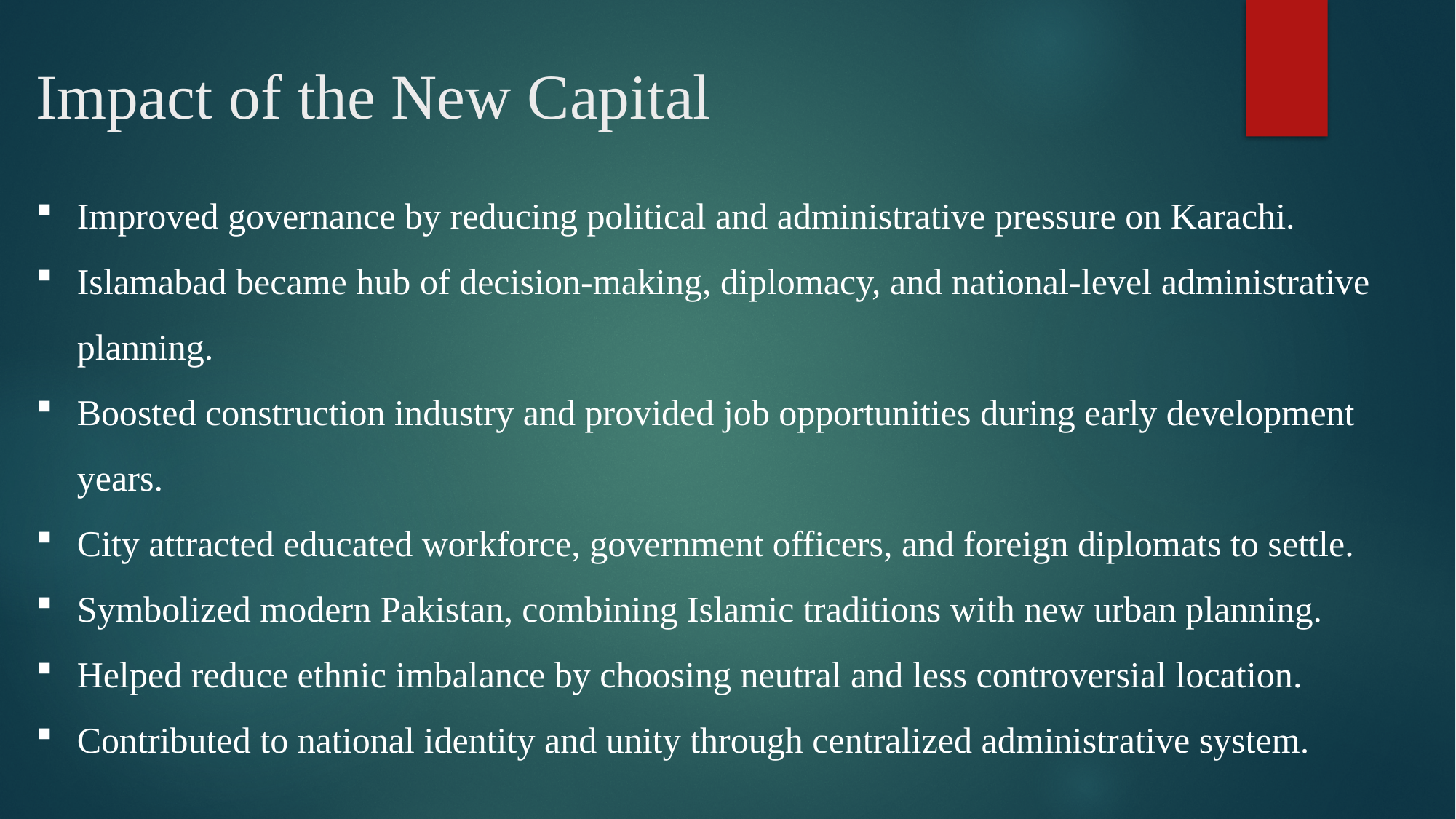

# Impact of the New Capital
Improved governance by reducing political and administrative pressure on Karachi.
Islamabad became hub of decision-making, diplomacy, and national-level administrative planning.
Boosted construction industry and provided job opportunities during early development years.
City attracted educated workforce, government officers, and foreign diplomats to settle.
Symbolized modern Pakistan, combining Islamic traditions with new urban planning.
Helped reduce ethnic imbalance by choosing neutral and less controversial location.
Contributed to national identity and unity through centralized administrative system.